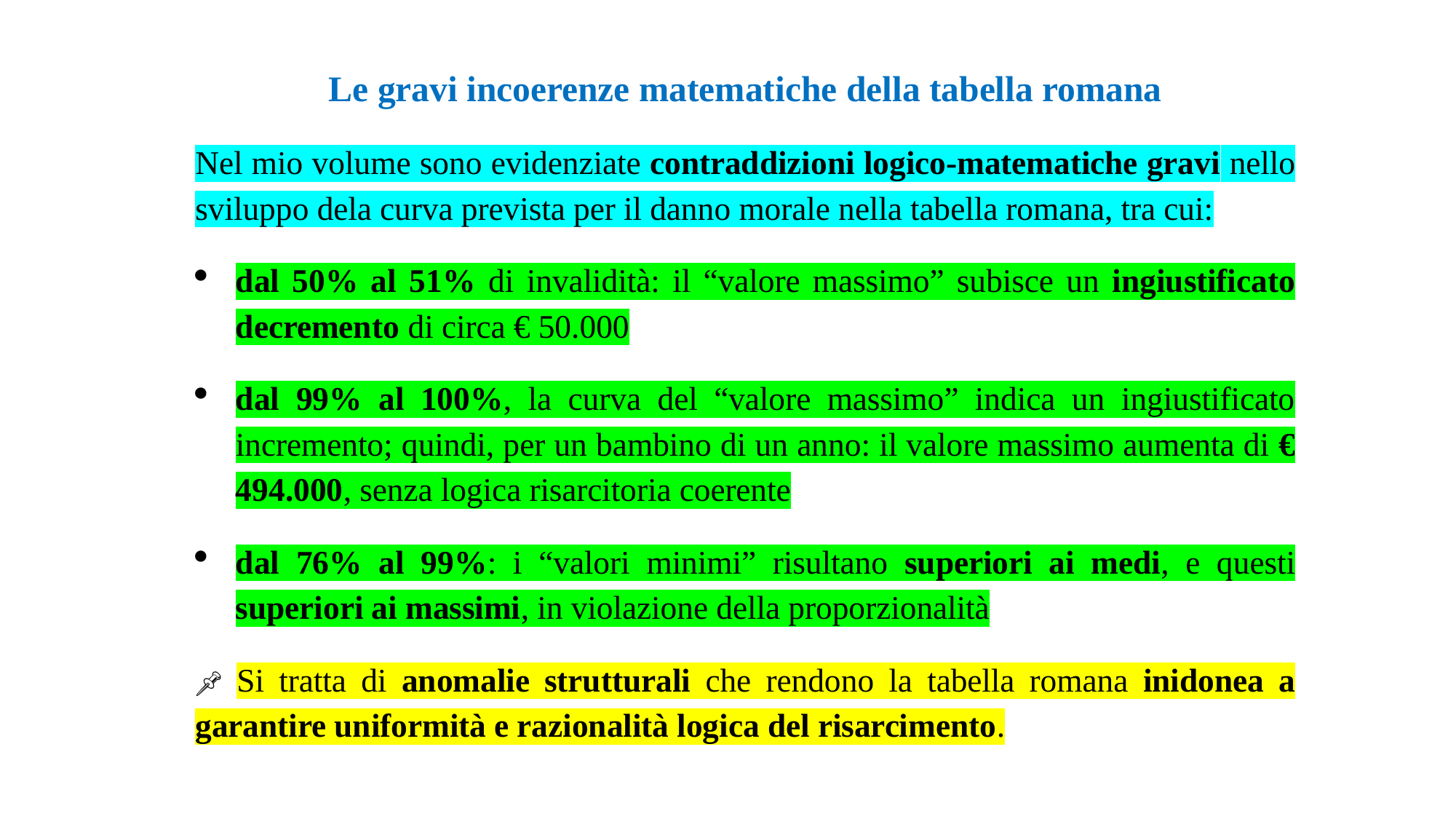

Le gravi incoerenze matematiche della tabella romana
Nel mio volume sono evidenziate contraddizioni logico-matematiche gravi nello sviluppo dela curva prevista per il danno morale nella tabella romana, tra cui:
dal 50% al 51% di invalidità: il “valore massimo” subisce un ingiustificato decremento di circa € 50.000
dal 99% al 100%, la curva del “valore massimo” indica un ingiustificato incremento; quindi, per un bambino di un anno: il valore massimo aumenta di € 494.000, senza logica risarcitoria coerente
dal 76% al 99%: i “valori minimi” risultano superiori ai medi, e questi superiori ai massimi, in violazione della proporzionalità
📌 Si tratta di anomalie strutturali che rendono la tabella romana inidonea a garantire uniformità e razionalità logica del risarcimento.

#